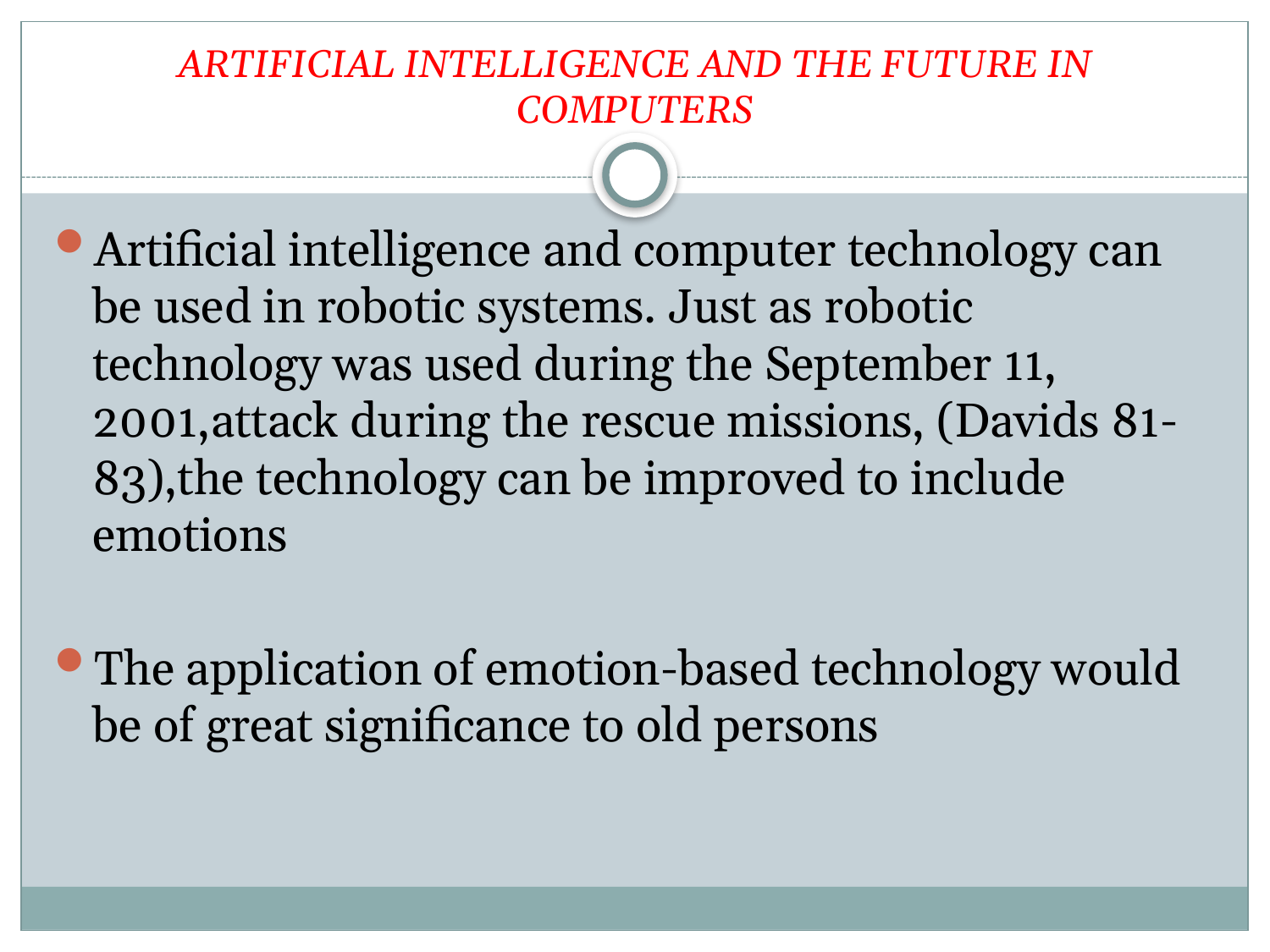

# ARTIFICIAL INTELLIGENCE AND THE FUTURE IN COMPUTERS
Artificial intelligence and computer technology can be used in robotic systems. Just as robotic technology was used during the September 11, 2001,attack during the rescue missions, (Davids 81-83),the technology can be improved to include emotions

The application of emotion-based technology would be of great significance to old persons